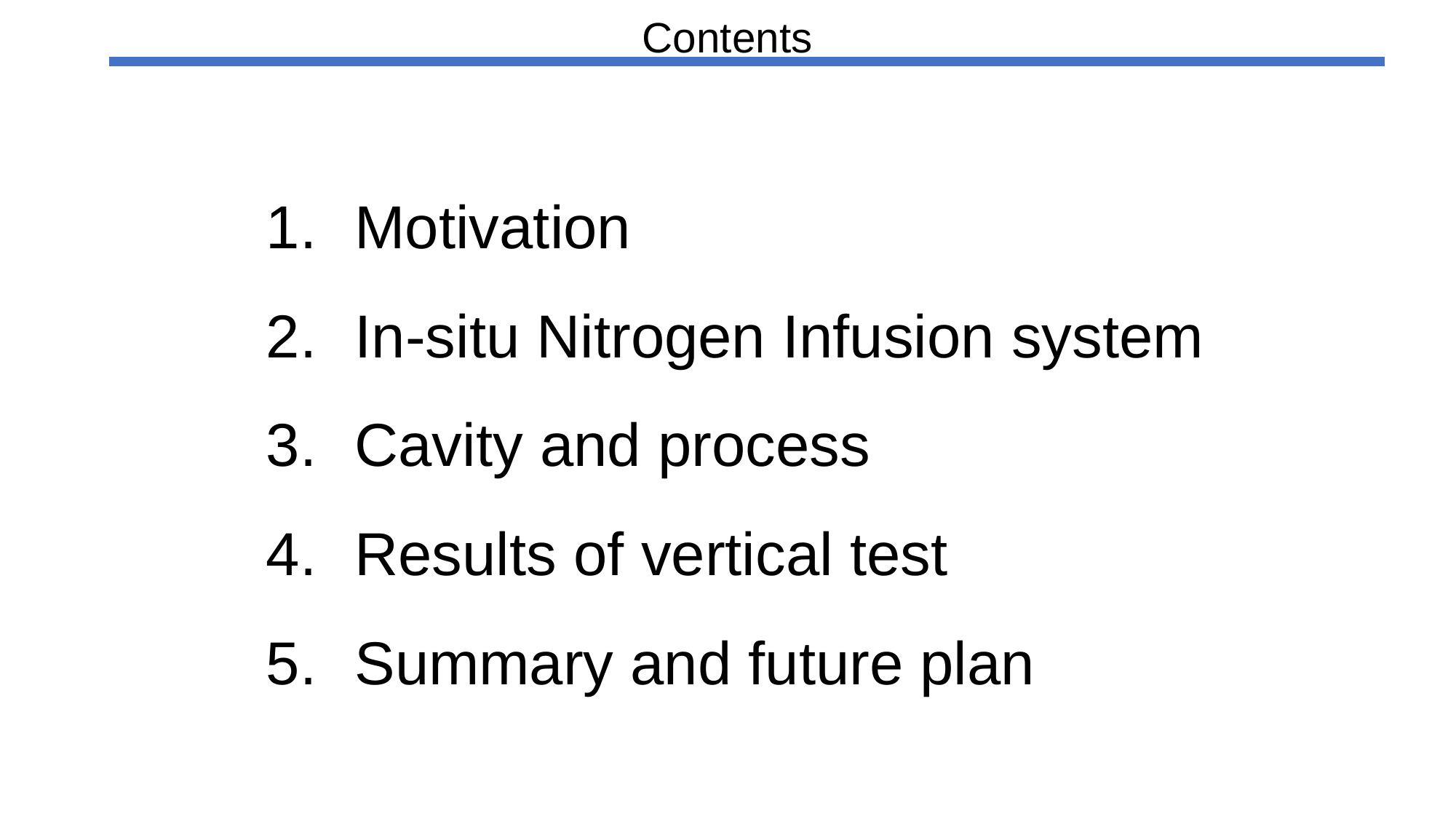

Contents
Motivation
In-situ Nitrogen Infusion system
Cavity and process
Results of vertical test
Summary and future plan